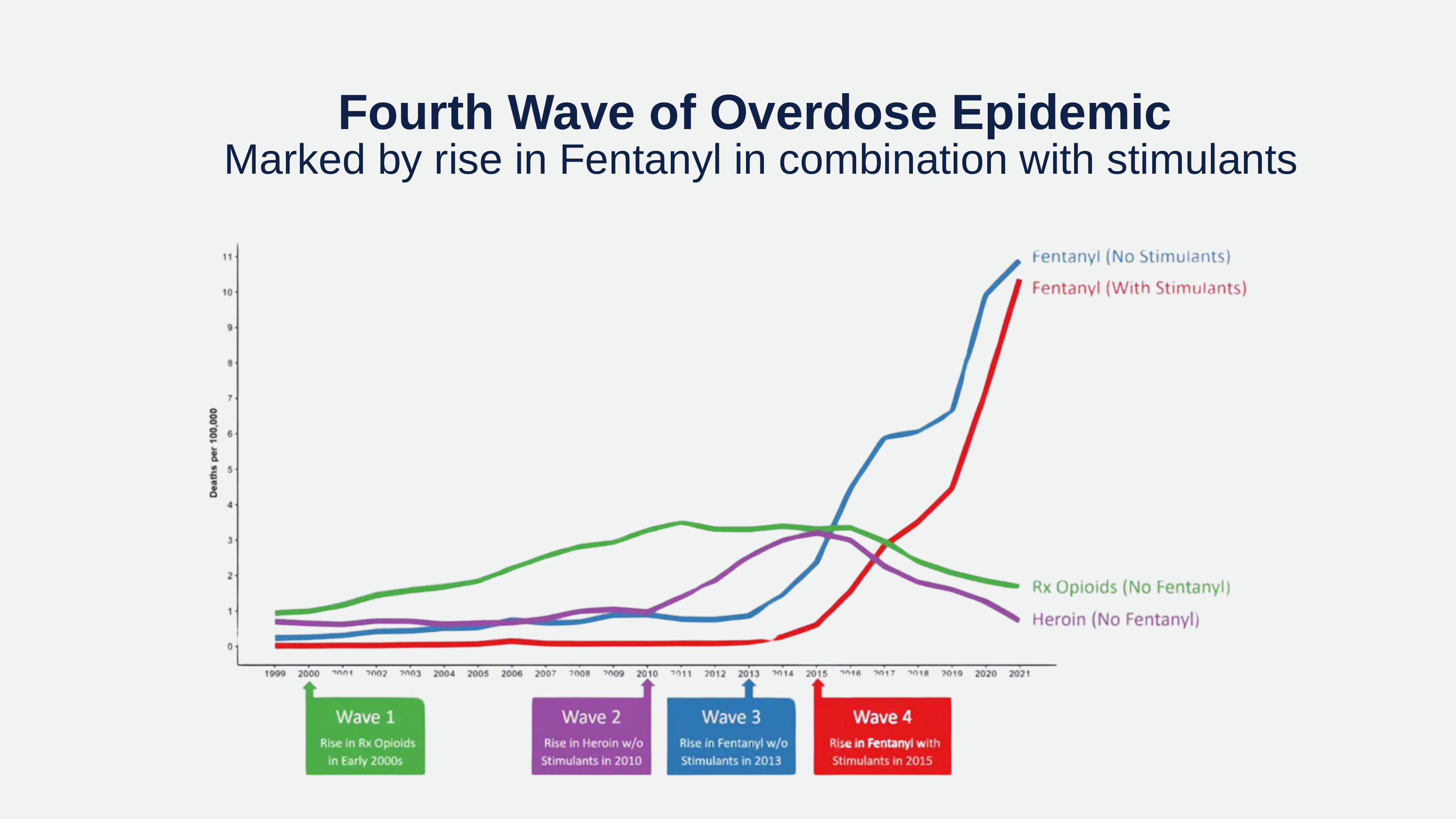

Fourth Wave of Overdose Epidemic
Marked by rise in Fentanyl in combination with stimulants